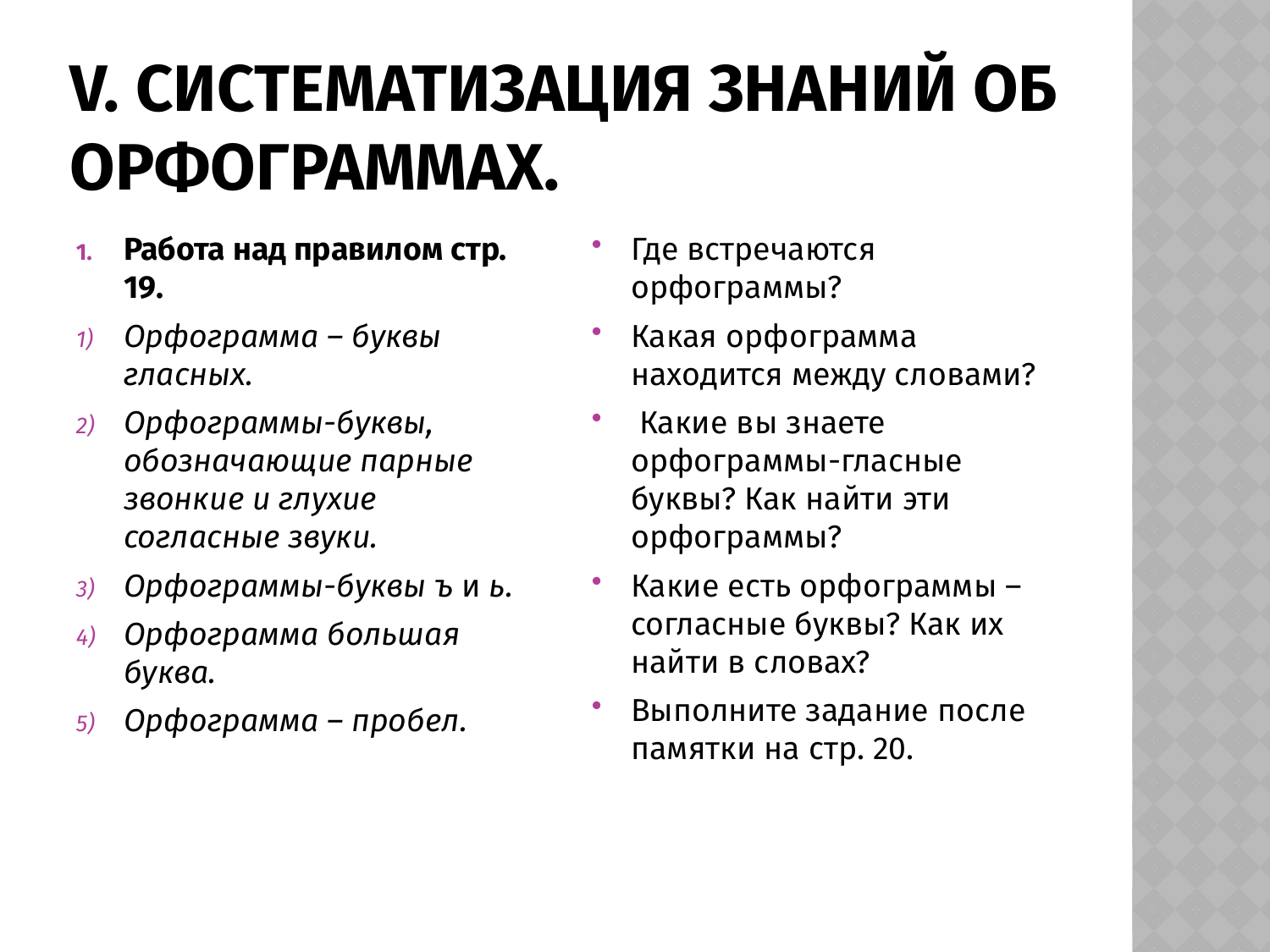

# V. Систематизация знаний об орфограммах.
Работа над правилом стр. 19.
Орфограмма – буквы гласных.
Орфограммы-буквы, обозначающие парные звонкие и глухие согласные звуки.
Орфограммы-буквы ъ и ь.
Орфограмма большая буква.
Орфограмма – пробел.
Где встречаются орфограммы?
Какая орфограмма находится между словами?
 Какие вы знаете орфограммы-гласные буквы? Как найти эти орфограммы?
Какие есть орфограммы – согласные буквы? Как их найти в словах?
Выполните задание после памятки на стр. 20.